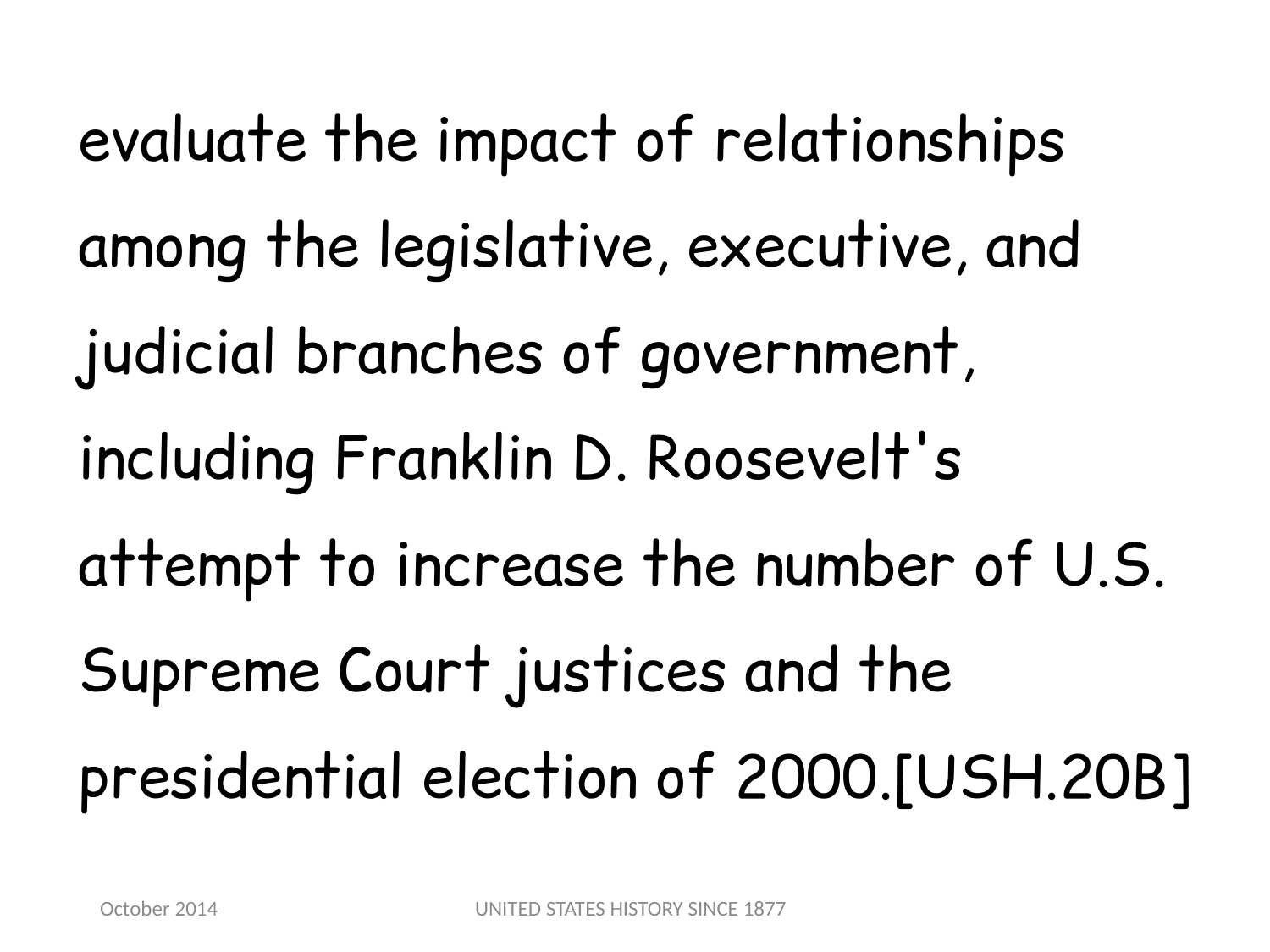

evaluate the impact of relationships among the legislative, executive, and judicial branches of government, including Franklin D. Roosevelt's attempt to increase the number of U.S. Supreme Court justices and the presidential election of 2000.[USH.20B]
October 2014
UNITED STATES HISTORY SINCE 1877